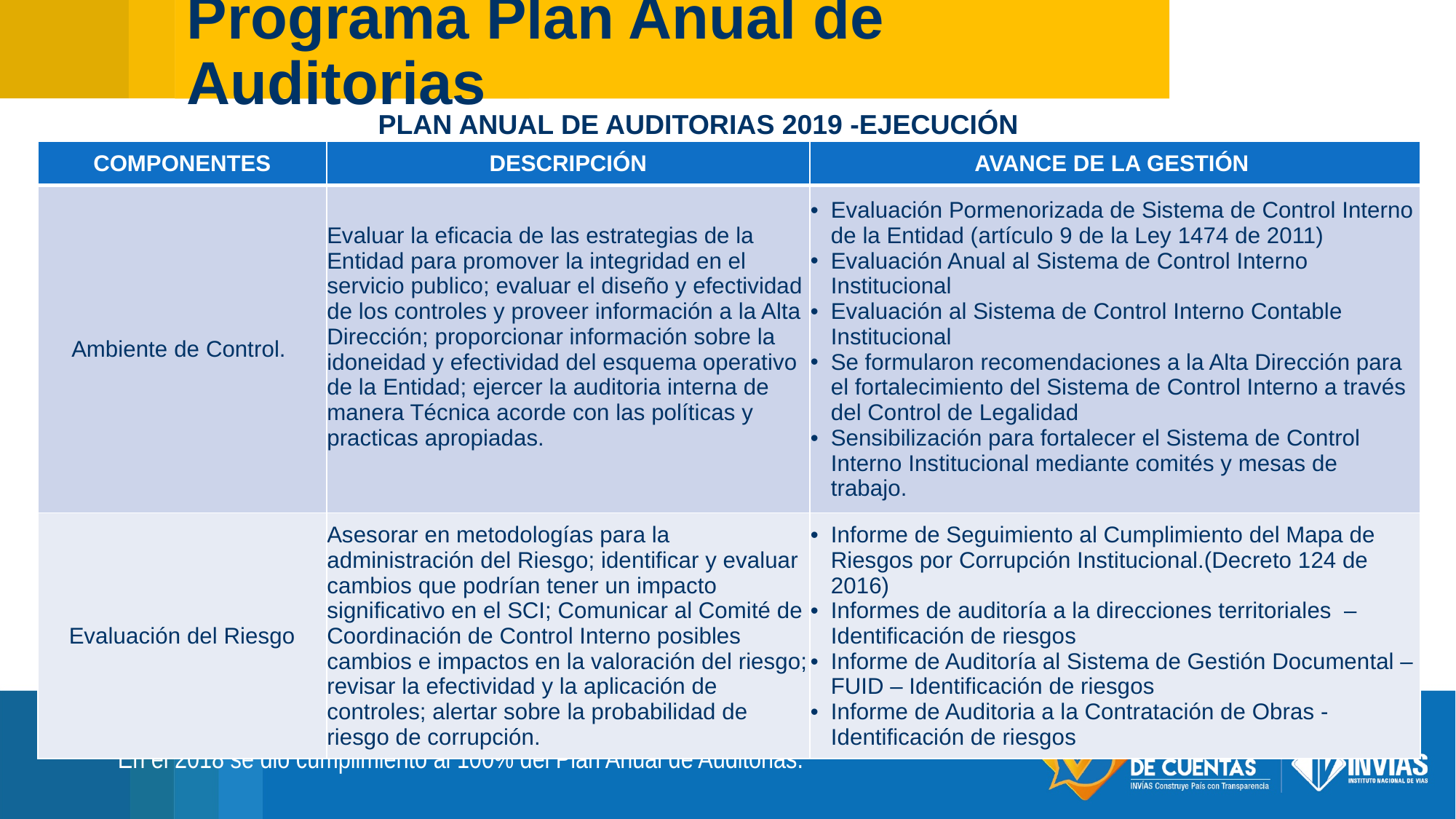

Programa Plan Anual de Auditorias
PLAN ANUAL DE AUDITORIAS 2019 -EJECUCIÓN
| COMPONENTES | DESCRIPCIÓN | AVANCE DE LA GESTIÓN |
| --- | --- | --- |
| Ambiente de Control. | Evaluar la eficacia de las estrategias de la Entidad para promover la integridad en el servicio publico; evaluar el diseño y efectividad de los controles y proveer información a la Alta Dirección; proporcionar información sobre la idoneidad y efectividad del esquema operativo de la Entidad; ejercer la auditoria interna de manera Técnica acorde con las políticas y practicas apropiadas. | Evaluación Pormenorizada de Sistema de Control Interno de la Entidad (artículo 9 de la Ley 1474 de 2011) Evaluación Anual al Sistema de Control Interno Institucional Evaluación al Sistema de Control Interno Contable Institucional Se formularon recomendaciones a la Alta Dirección para el fortalecimiento del Sistema de Control Interno a través del Control de Legalidad Sensibilización para fortalecer el Sistema de Control Interno Institucional mediante comités y mesas de trabajo. |
| Evaluación del Riesgo | Asesorar en metodologías para la administración del Riesgo; identificar y evaluar cambios que podrían tener un impacto significativo en el SCI; Comunicar al Comité de Coordinación de Control Interno posibles cambios e impactos en la valoración del riesgo; revisar la efectividad y la aplicación de controles; alertar sobre la probabilidad de riesgo de corrupción. | Informe de Seguimiento al Cumplimiento del Mapa de Riesgos por Corrupción Institucional.(Decreto 124 de 2016) Informes de auditoría a la direcciones territoriales – Identificación de riesgos Informe de Auditoría al Sistema de Gestión Documental – FUID – Identificación de riesgos Informe de Auditoria a la Contratación de Obras - Identificación de riesgos |
En el 2018 se dio cumplimiento al 100% del Plan Anual de Auditorias.